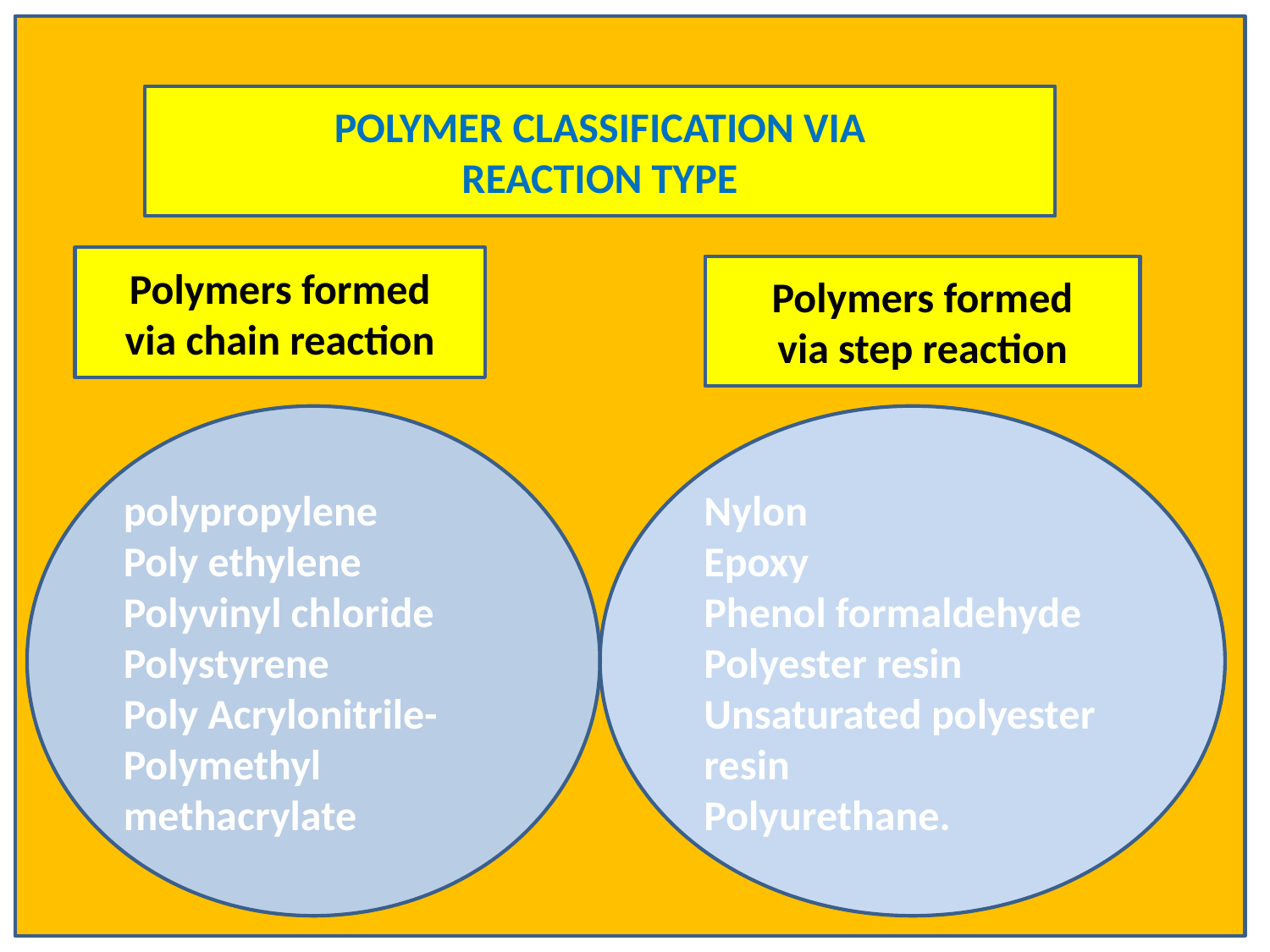

POLYMER CLASSIFICATION VIA
REACTION TYPE
Polymers formed
via chain reaction
Polymers formed
via step reaction
polypropylene
Poly ethylene
Polyvinyl chloride
Polystyrene
Poly Acrylonitrile-Polymethyl methacrylate
Nylon
Epoxy
Phenol formaldehyde
Polyester resin
Unsaturated polyester resin
Polyurethane.